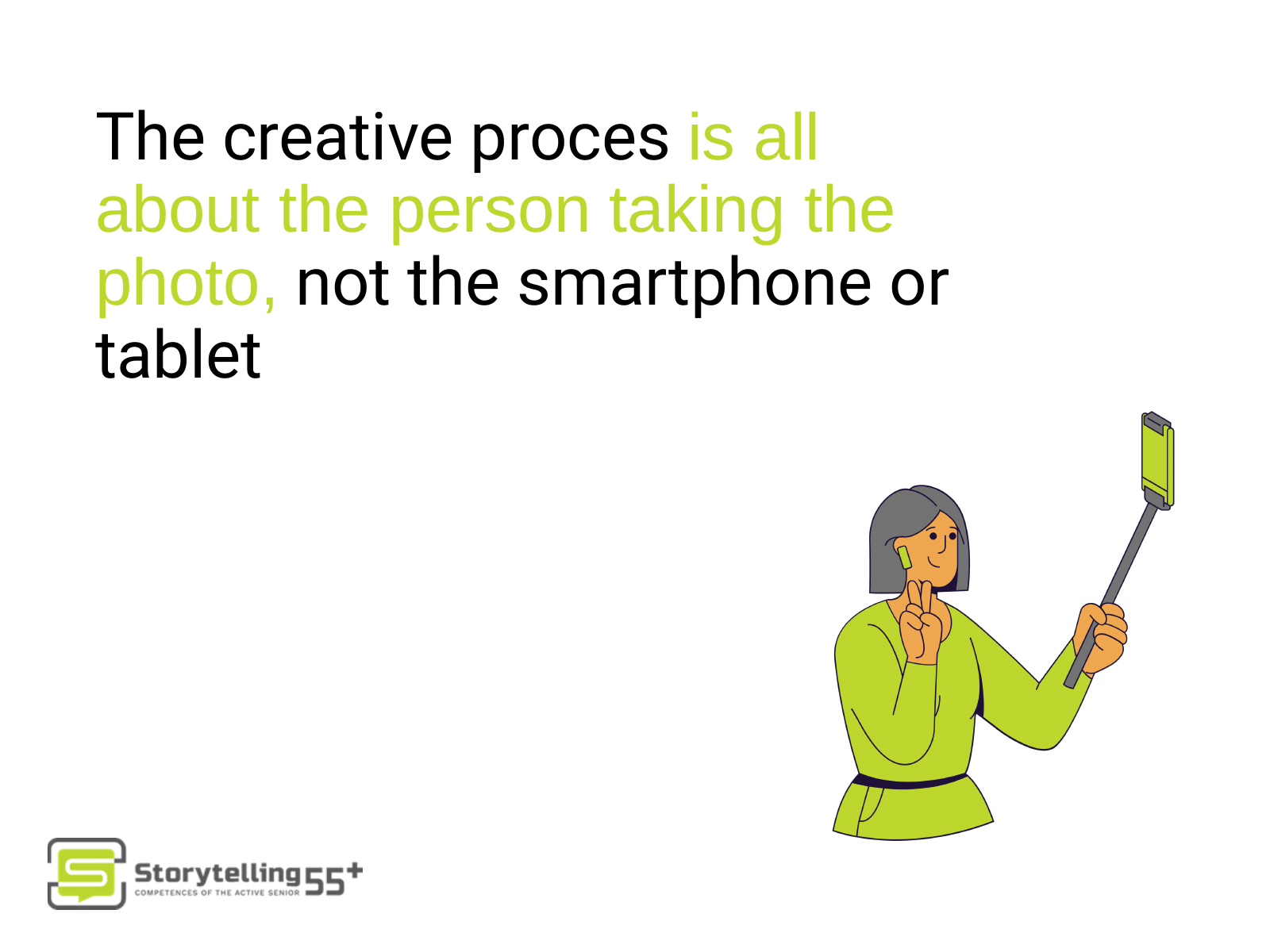

The creative proces is all about the person taking the photo, not the smartphone or tablet